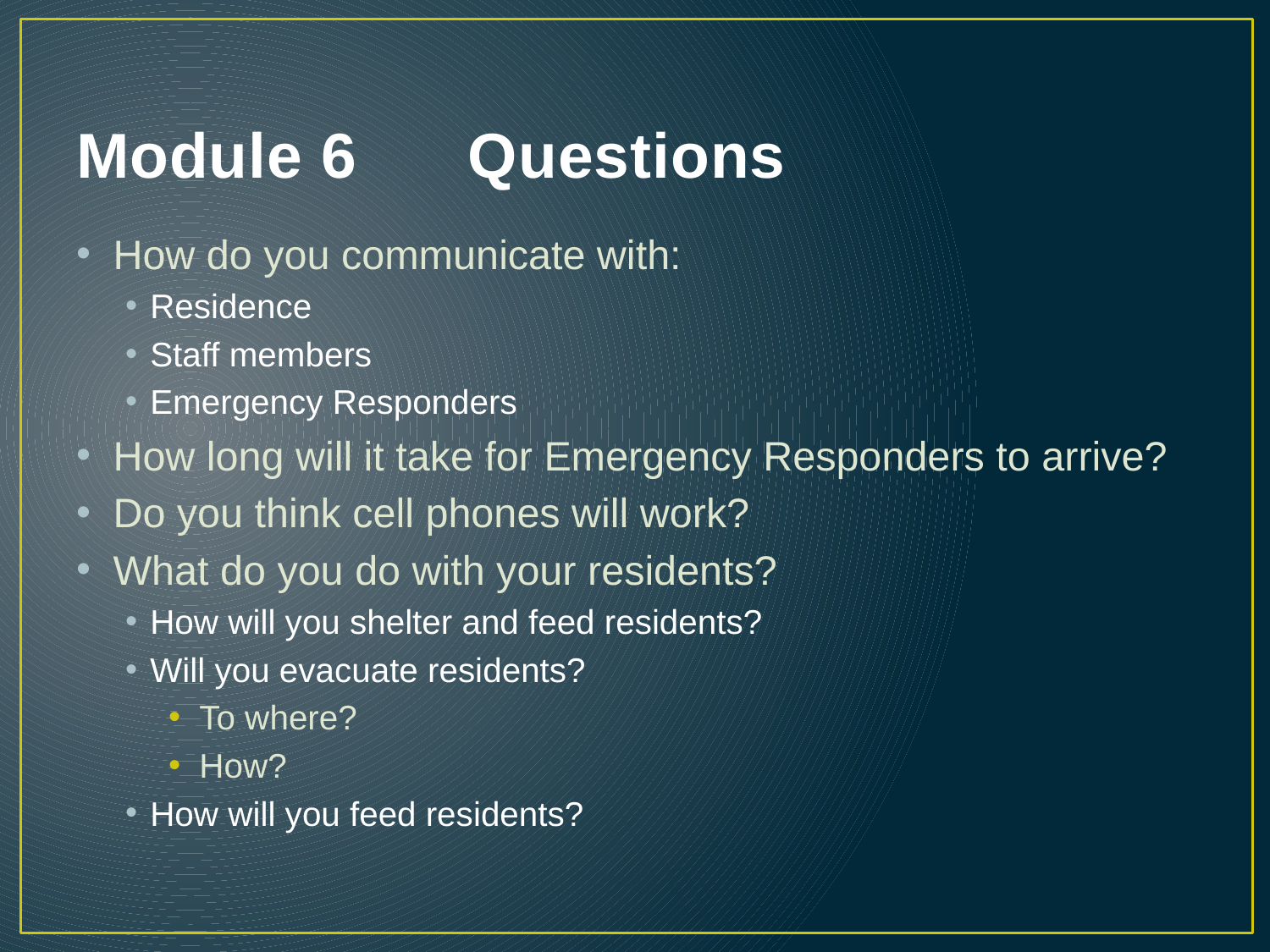

# Module 6      Questions
How do you communicate with:
Residence
Staff members
Emergency Responders
How long will it take for Emergency Responders to arrive?
Do you think cell phones will work?
What do you do with your residents?
How will you shelter and feed residents?
Will you evacuate residents?
To where?
How?
How will you feed residents?